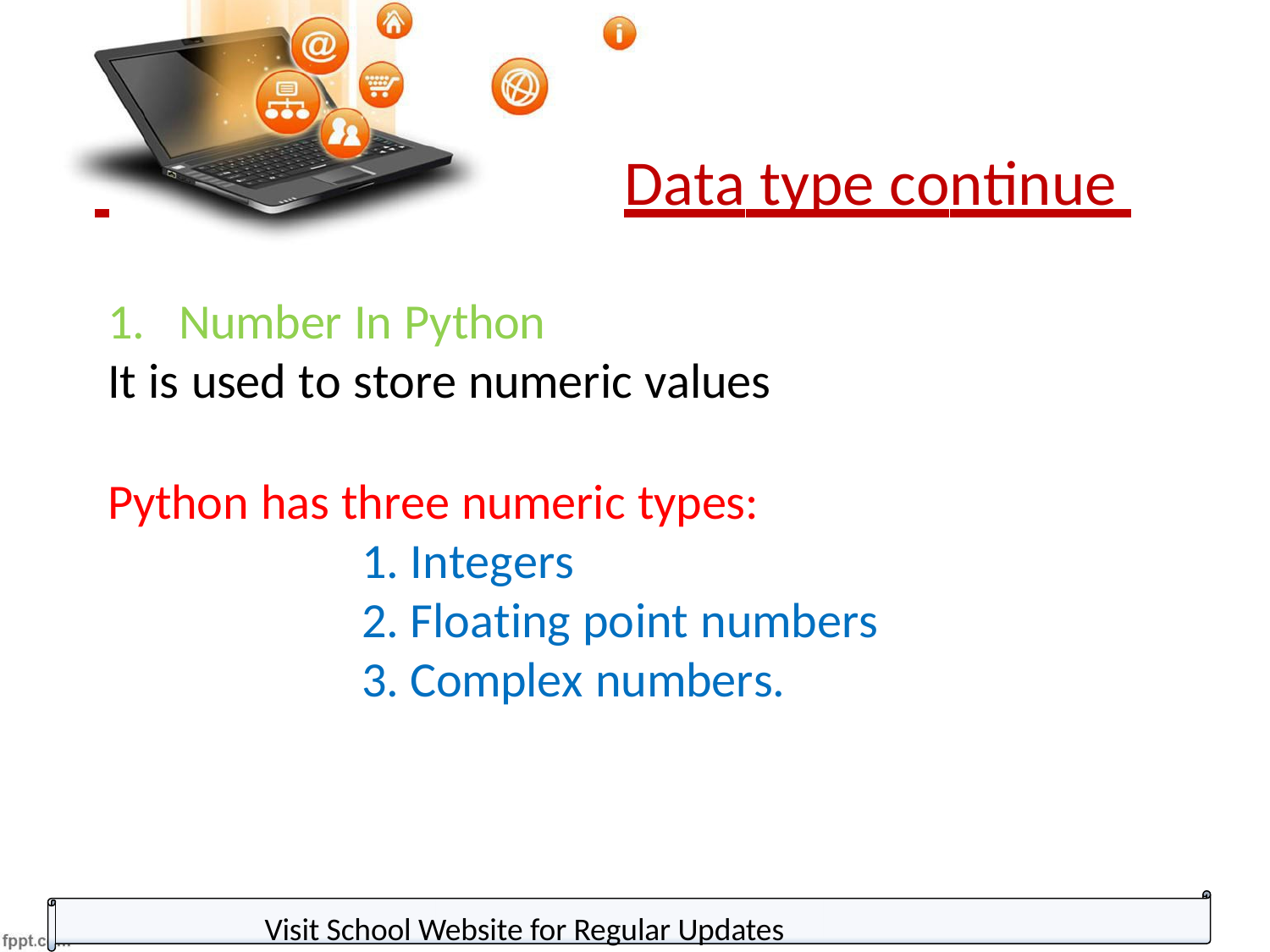

Data type continue
Number In Python
It is used to store numeric values

Python has three numeric types:
Integers
Floating point numbers
Complex numbers.

Visit School Website for Regular Updates